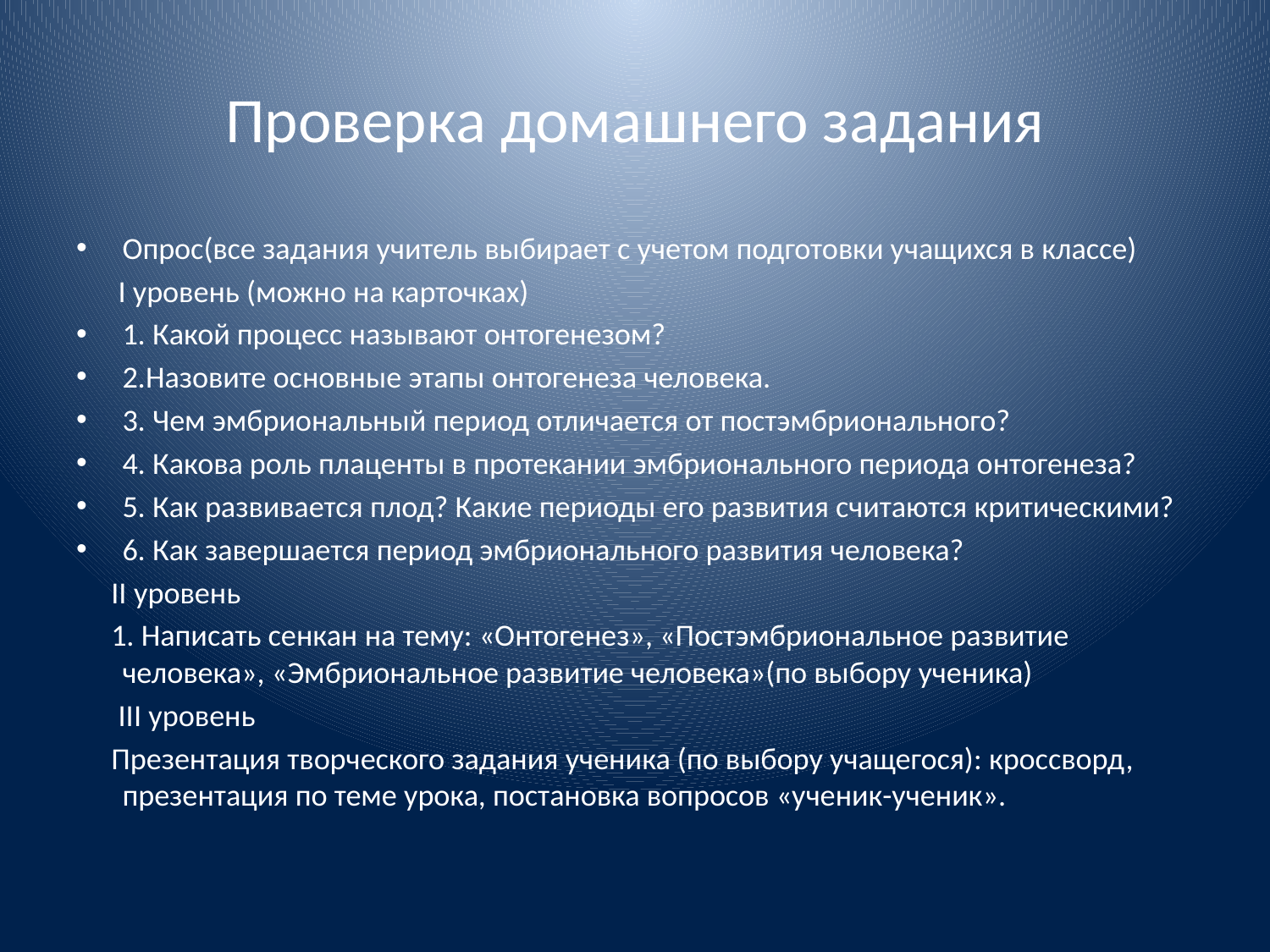

# Проверка домашнего задания
Опрос(все задания учитель выбирает с учетом подготовки учащихся в классе)
      I уровень (можно на карточках)
1. Какой процесс называют онтогенезом?
2.Назовите основные этапы онтогенеза человека.
3. Чем эмбриональный период отличается от постэмбрионального?
4. Какова роль плаценты в протекании эмбрионального периода онтогенеза?
5. Как развивается плод? Какие периоды его развития считаются критическими?
6. Как завершается период эмбрионального развития человека?
     II уровень
     1. Написать сенкан на тему: «Онтогенез», «Постэмбриональное развитие человека», «Эмбриональное развитие человека»(по выбору ученика)
      III уровень
     Презентация творческого задания ученика (по выбору учащегося): кроссворд, презентация по теме урока, постановка вопросов «ученик-ученик».